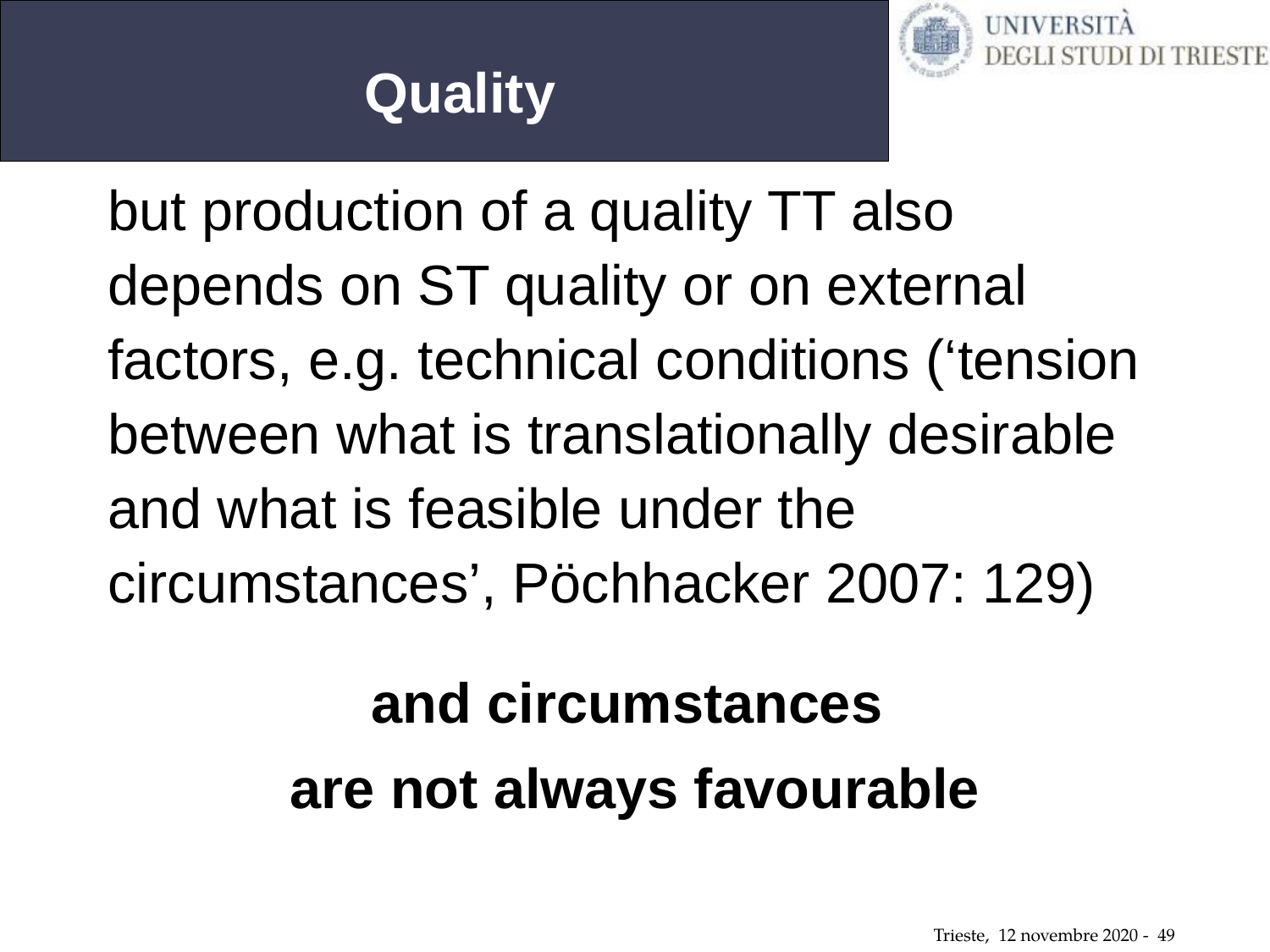

# Quality
but production of a quality TT also depends on ST quality or on external factors, e.g. technical conditions (‘tension between what is translationally desirable and what is feasible under the circumstances’, Pöchhacker 2007: 129)

and circumstances
are not always favourable